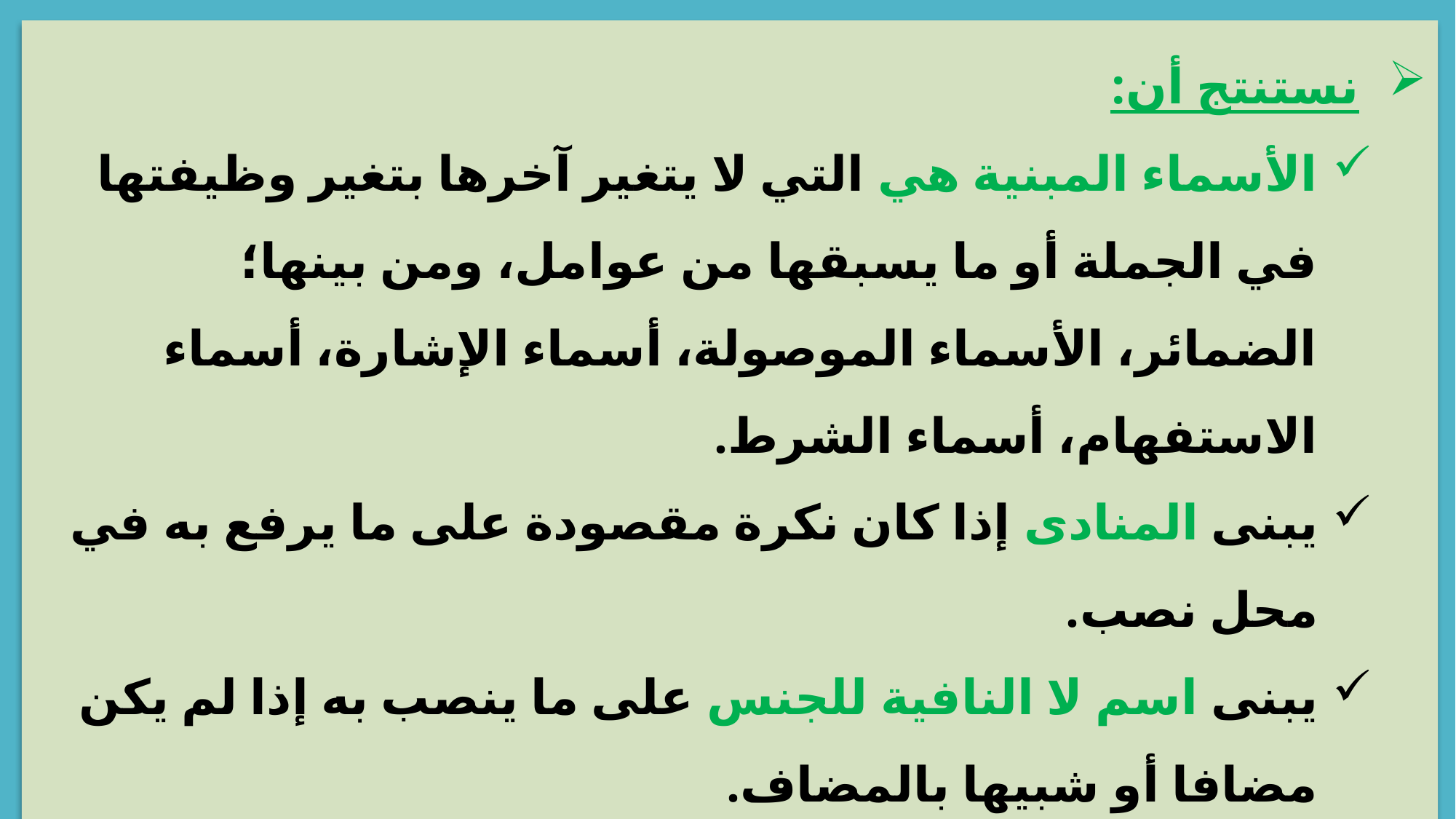

نستنتج أن:
الأسماء المبنية هي التي لا يتغير آخرها بتغير وظيفتها في الجملة أو ما يسبقها من عوامل، ومن بينها؛ الضمائر، الأسماء الموصولة، أسماء الإشارة، أسماء الاستفهام، أسماء الشرط.
يبنى المنادى إذا كان نكرة مقصودة على ما يرفع به في محل نصب.
يبنى اسم لا النافية للجنس على ما ينصب به إذا لم يكن مضافا أو شبيها بالمضاف.
تبنى الأعداد المركبة على فتح الجزأين باستثناء العددين اثنا عشر واثنتا عشر فيعامل جزؤهما الأول معاملة المثنى ويبنى جزؤهما الثاني على الفتح.